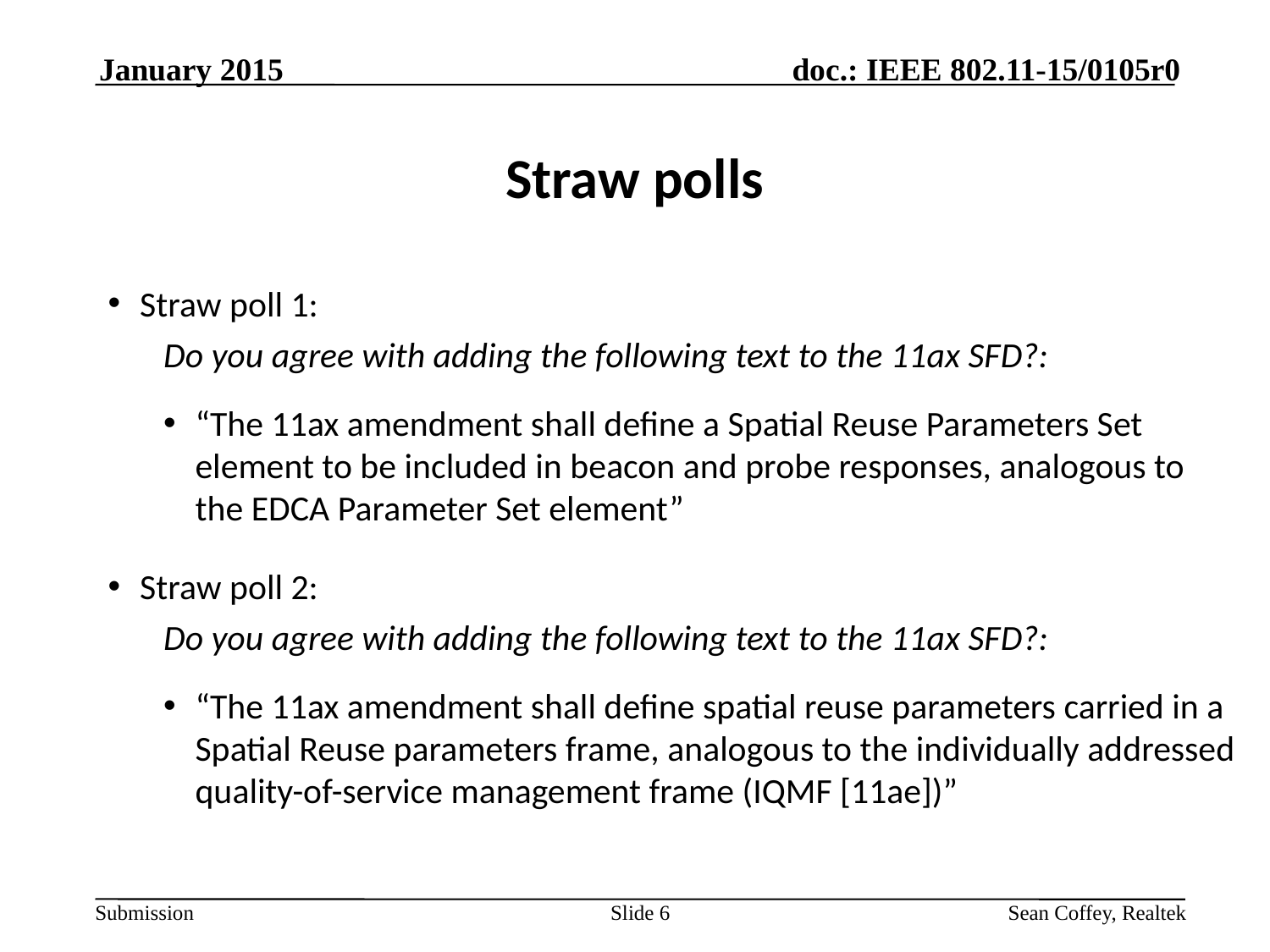

January 2015
# Straw polls
Straw poll 1:
Do you agree with adding the following text to the 11ax SFD?:

“The 11ax amendment shall define a Spatial Reuse Parameters Set element to be included in beacon and probe responses, analogous to the EDCA Parameter Set element”

Straw poll 2:
Do you agree with adding the following text to the 11ax SFD?:

“The 11ax amendment shall define spatial reuse parameters carried in a Spatial Reuse parameters frame, analogous to the individually addressed quality-of-service management frame (IQMF [11ae])”

Slide 6
Sean Coffey, Realtek